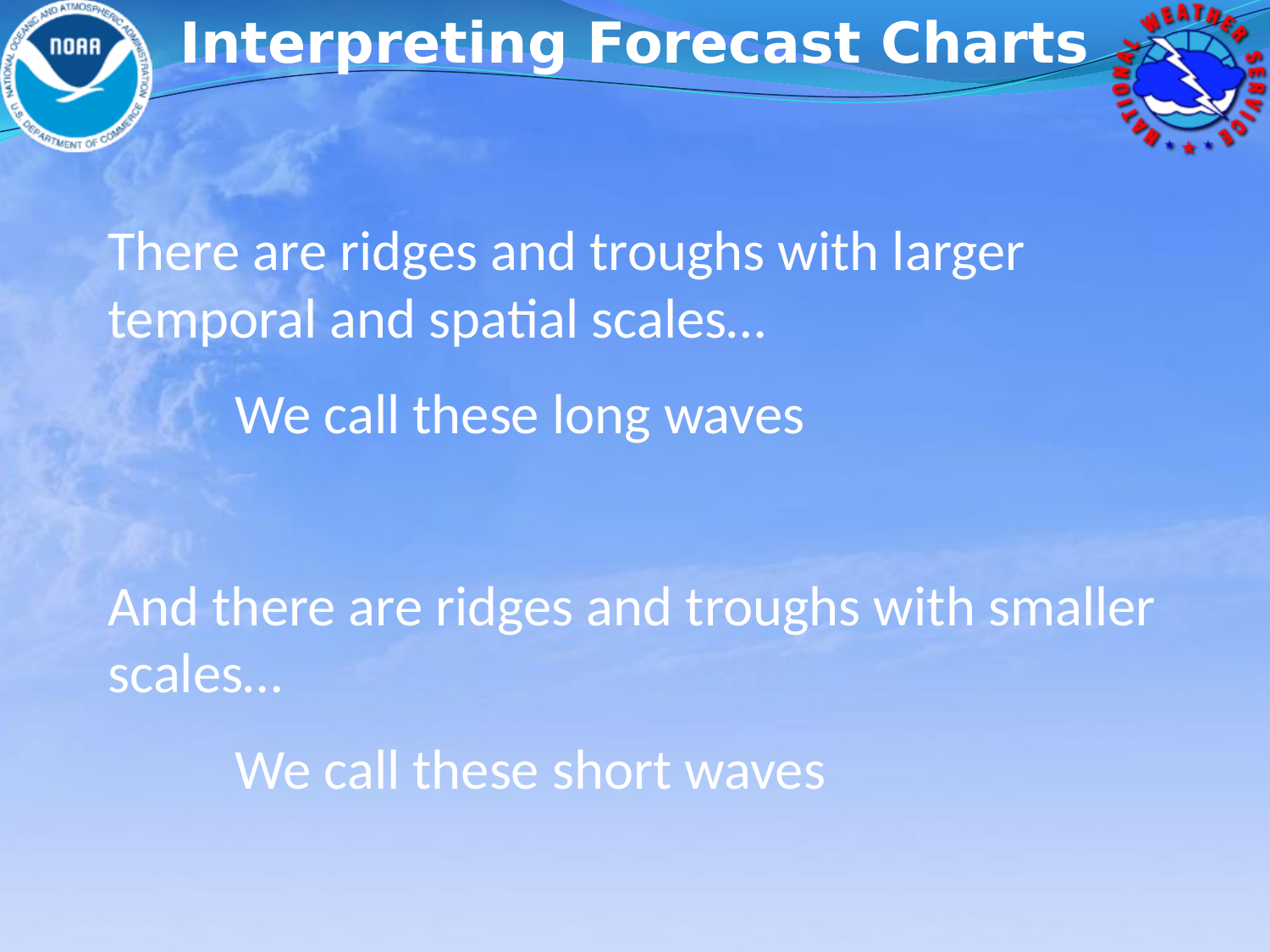

Interpreting Forecast Charts
There are ridges and troughs with larger temporal and spatial scales…
	We call these long waves

And there are ridges and troughs with smaller scales…
	We call these short waves